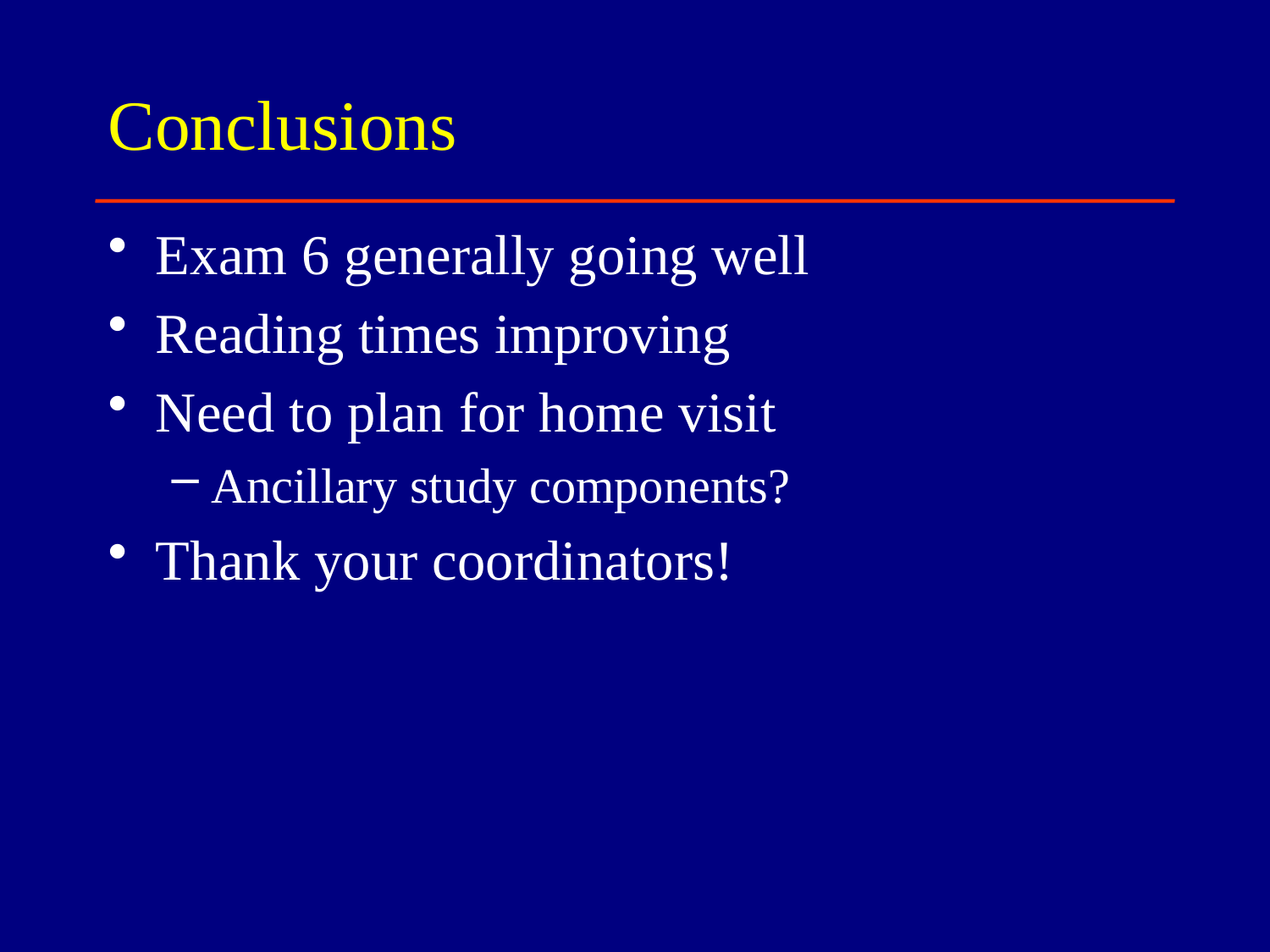

# Conclusions
Exam 6 generally going well
Reading times improving
Need to plan for home visit
Ancillary study components?
Thank your coordinators!